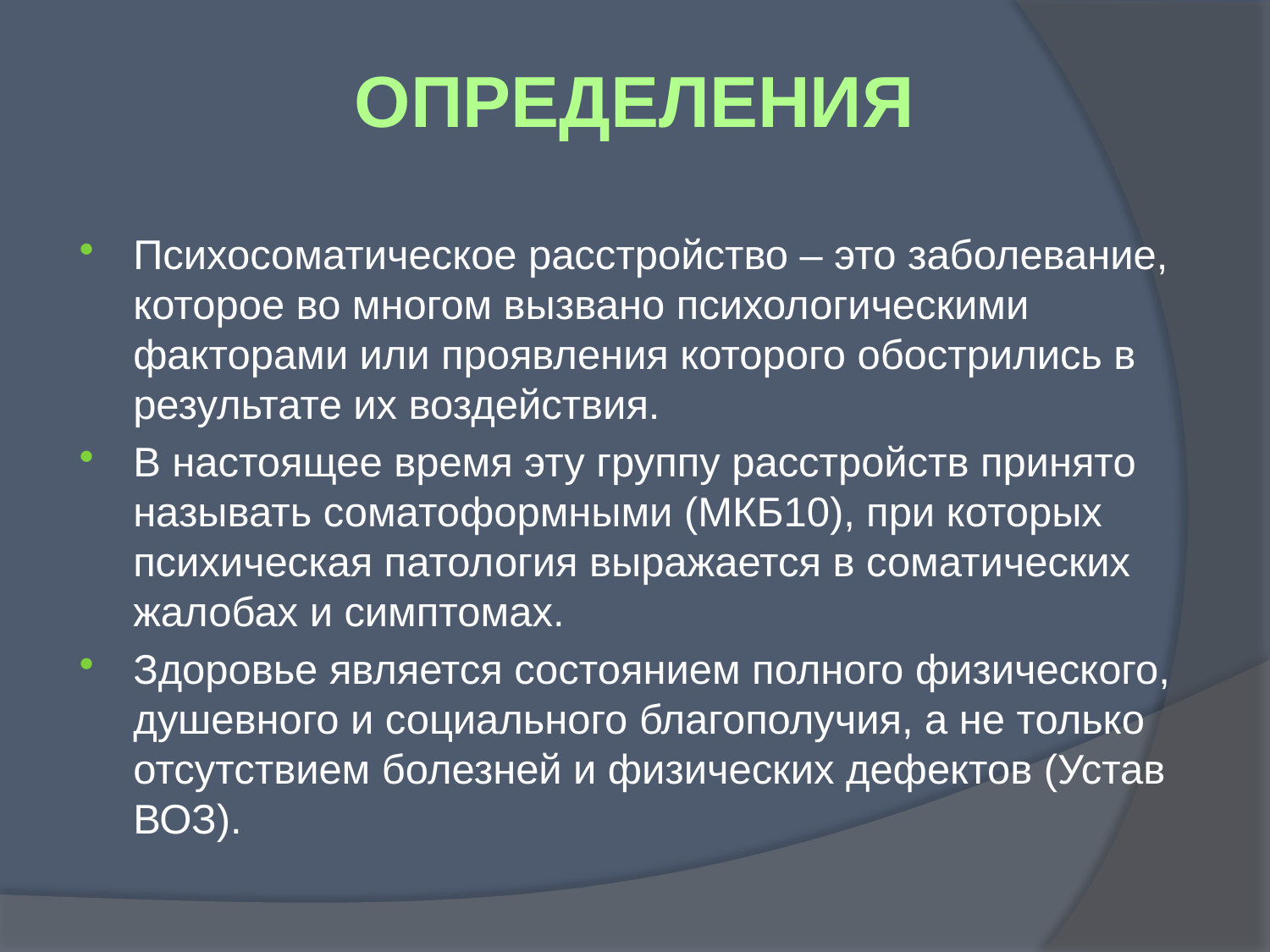

# Определения
Психосоматическое расстройство – это заболевание, которое во многом вызвано психологическими факторами или проявления которого обострились в результате их воздействия.
В настоящее время эту группу расстройств принято называть соматоформными (МКБ10), при которых психическая патология выражается в соматических жалобах и симптомах.
Здоровье является состоянием полного физического, душевного и социального благополучия, а не только отсутствием болезней и физических дефектов (Устав ВОЗ).